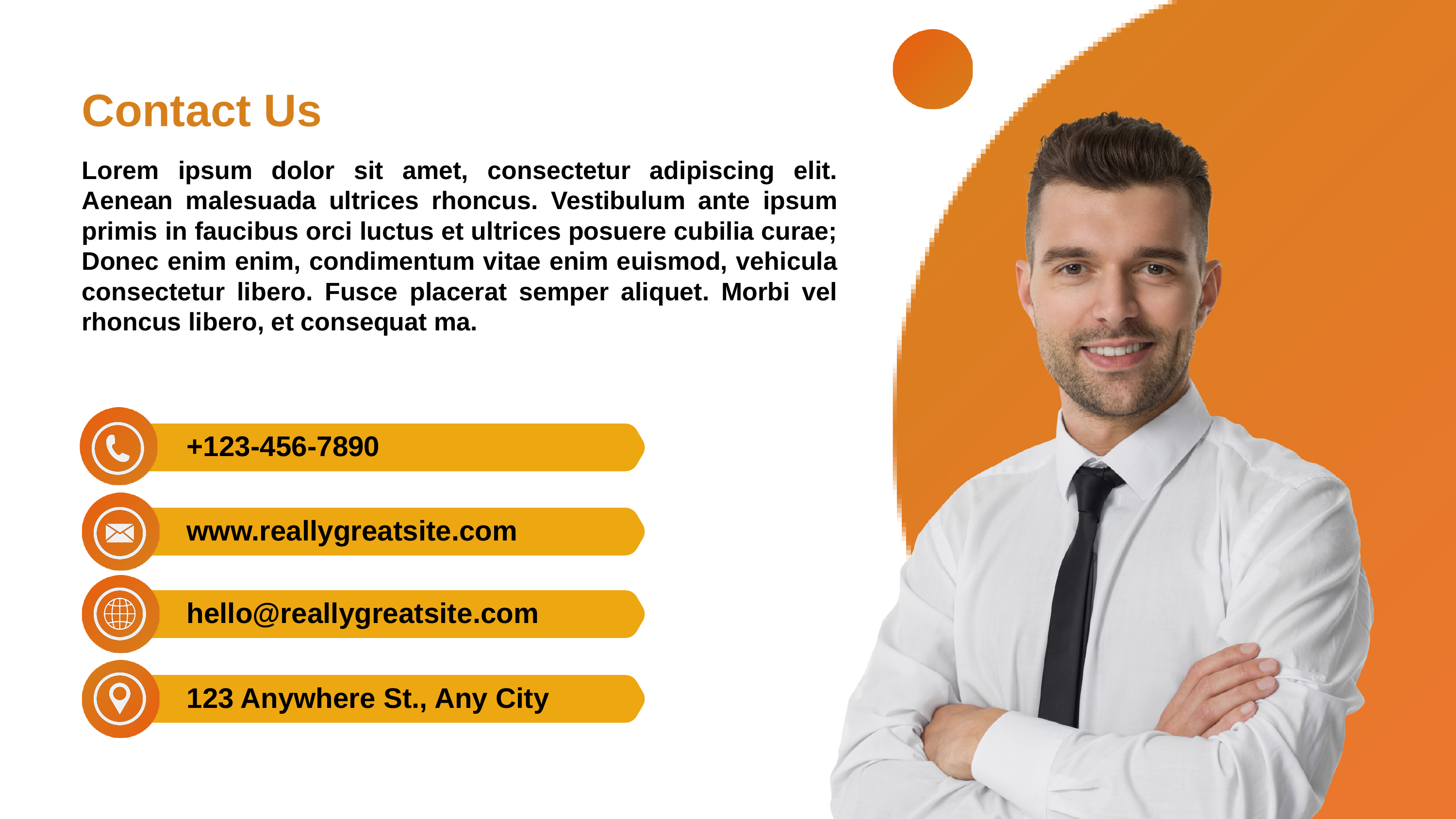

Contact Us

Lorem ipsum dolor sit amet, consectetur adipiscing elit. Aenean malesuada ultrices rhoncus. Vestibulum ante ipsum primis in faucibus orci luctus et ultrices posuere cubilia curae; Donec enim enim, condimentum vitae enim euismod, vehicula consectetur libero. Fusce placerat semper aliquet. Morbi vel rhoncus libero, et consequat ma.

+123-456-7890

www.reallygreatsite.com

hello@reallygreatsite.com

123 Anywhere St., Any City